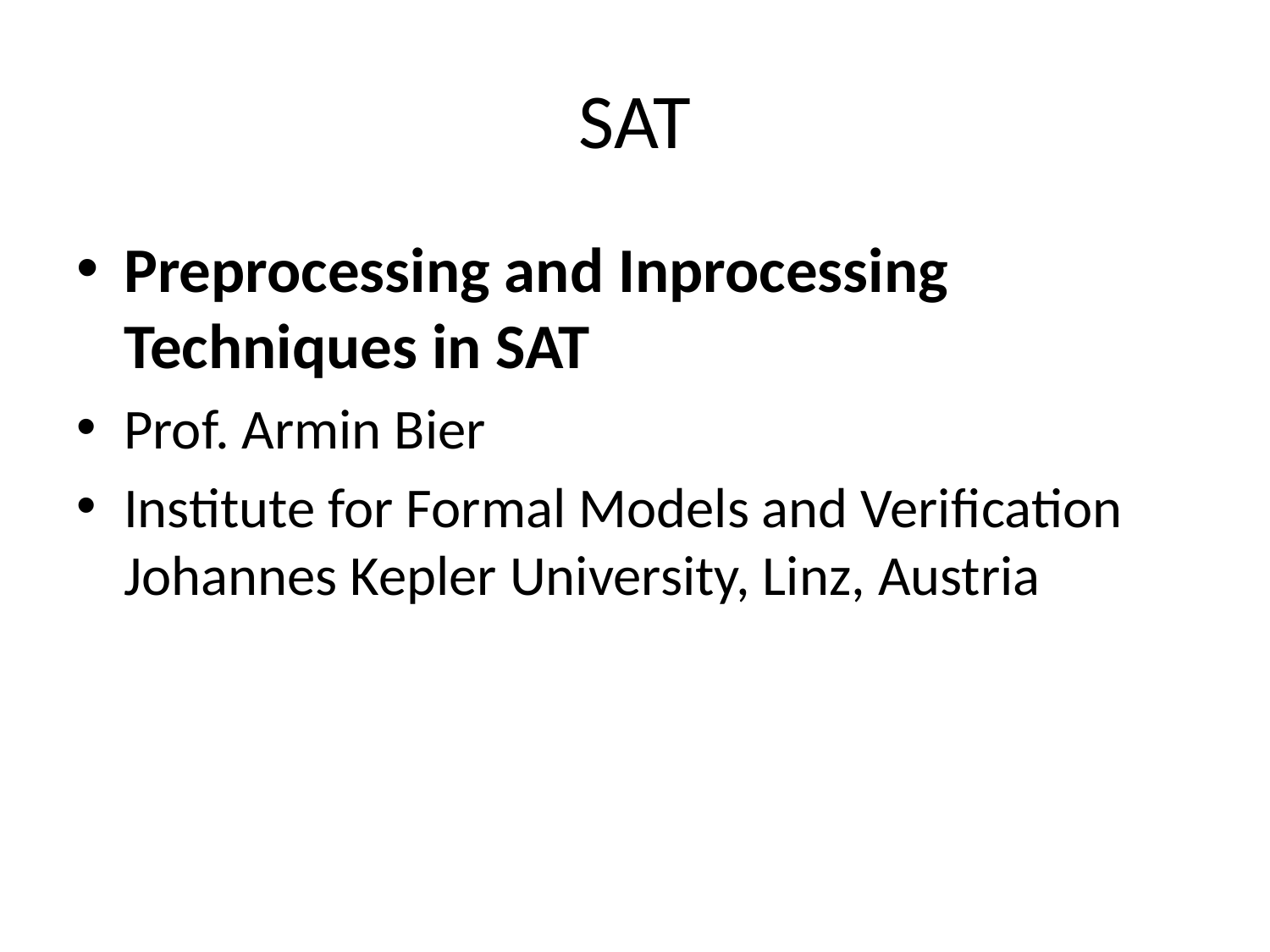

# SAT
Preprocessing and Inprocessing Techniques in SAT
Prof. Armin Bier
Institute for Formal Models and Veriﬁcation Johannes Kepler University, Linz, Austria